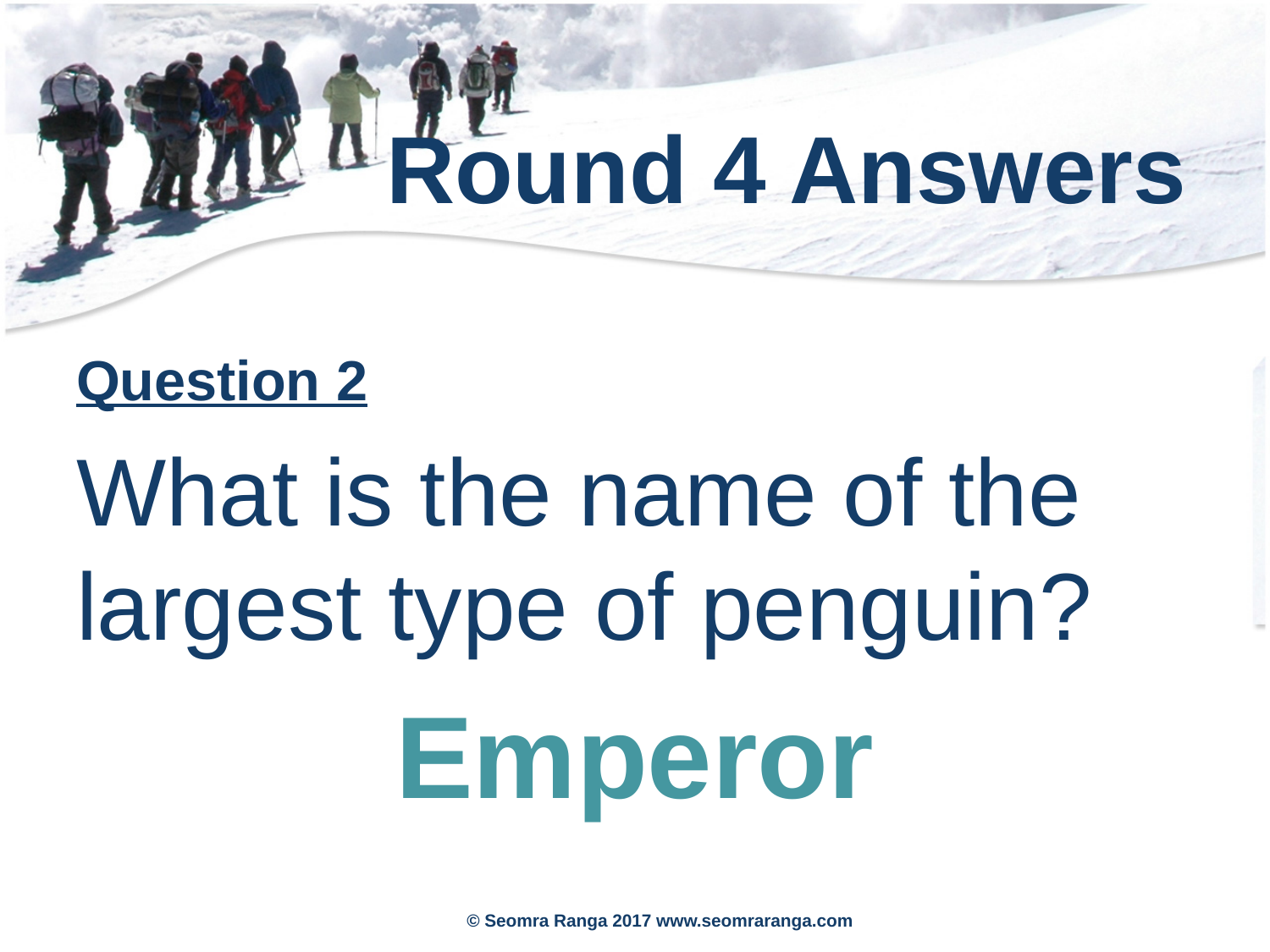

# Round 4 Answers
Question 2
What is the name of the largest type of penguin?
Emperor
© Seomra Ranga 2017 www.seomraranga.com